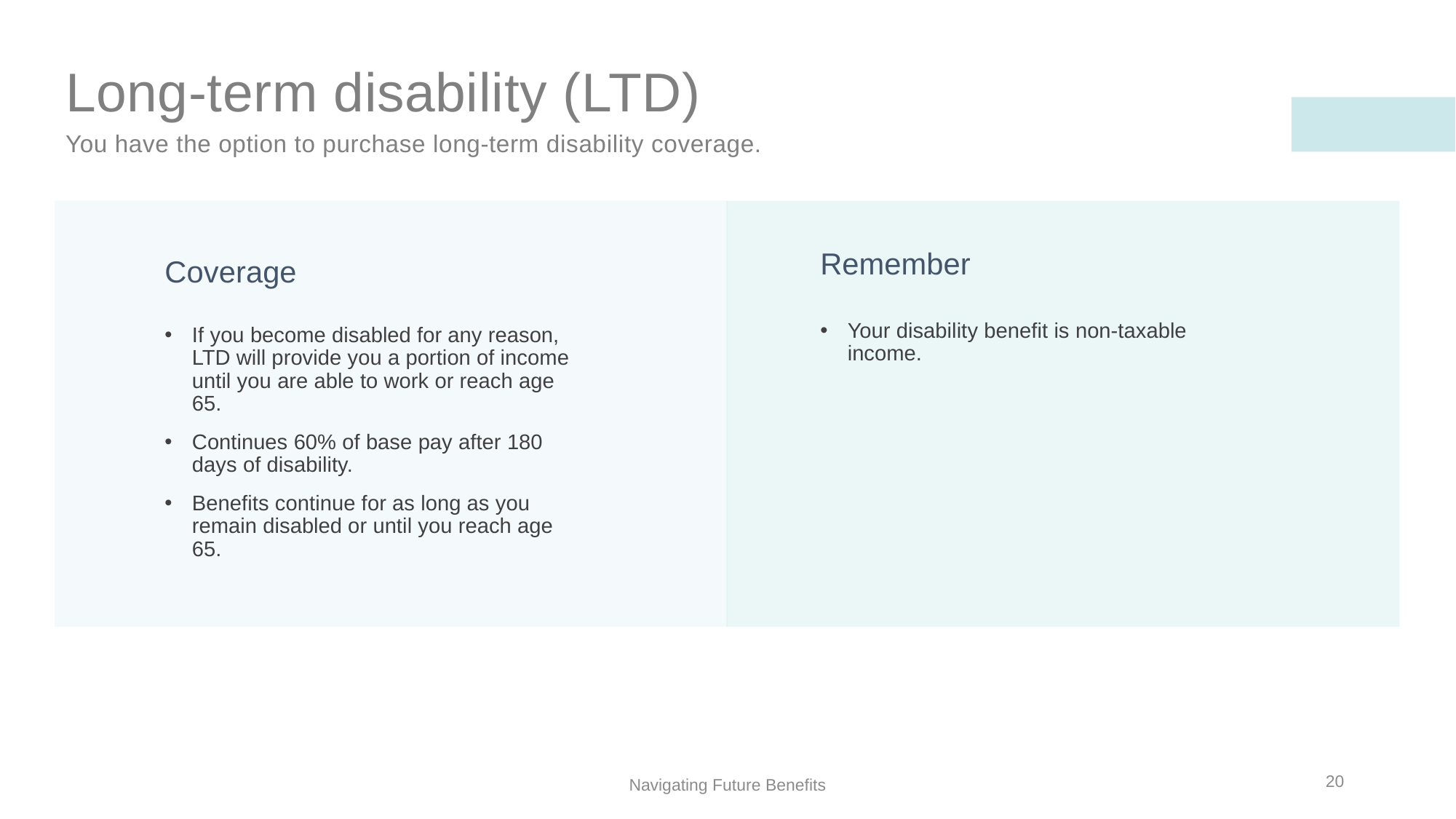

# Long-term disability (LTD)
You have the option to purchase long-term disability coverage.

Remember
Coverage
Your disability benefit is non-taxable income.
If you become disabled for any reason, LTD will provide you a portion of income until you are able to work or reach age 65.
Continues 60% of base pay after 180 days of disability.
Benefits continue for as long as you remain disabled or until you reach age 65.

20
Navigating Future Benefits